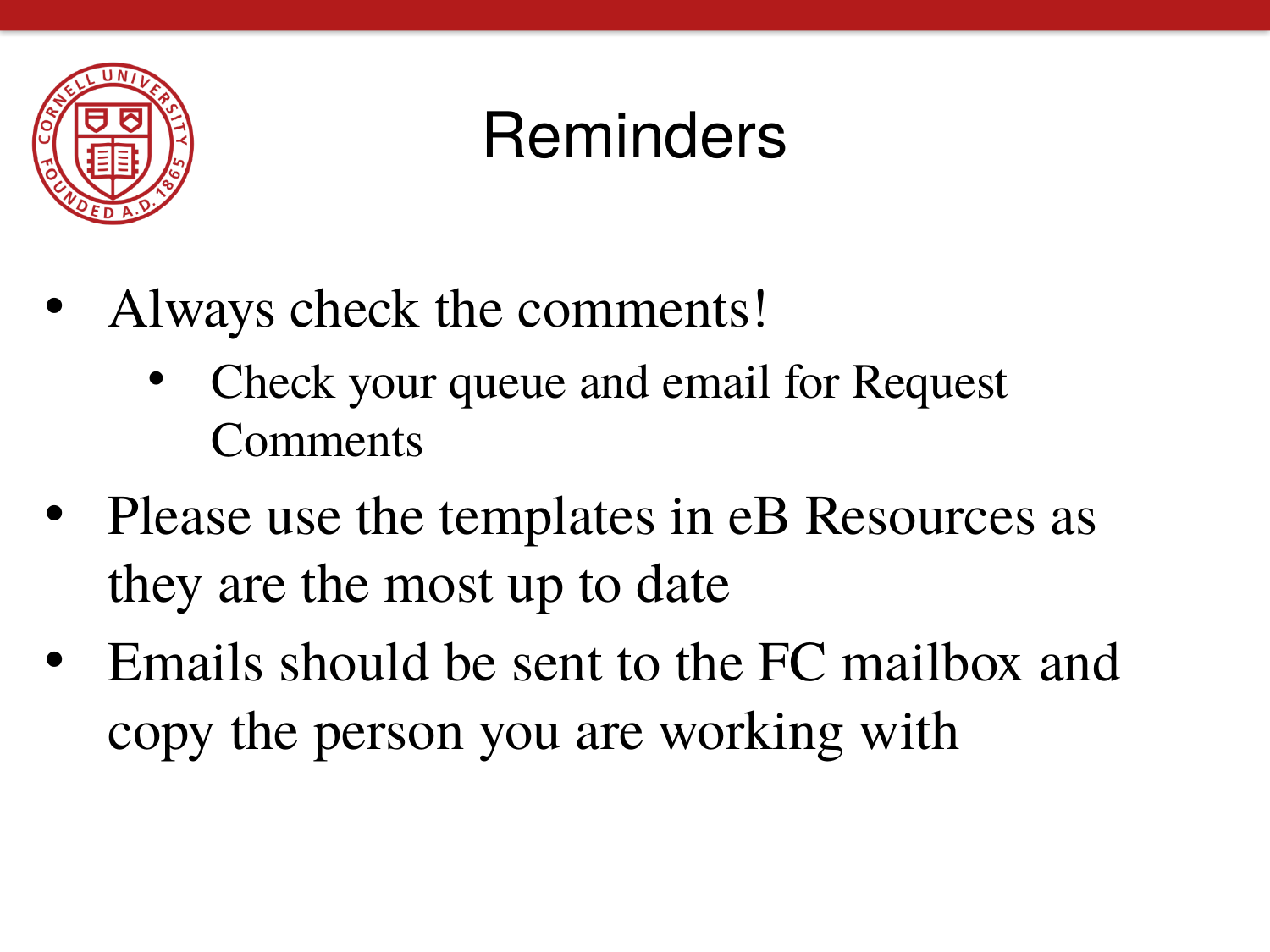

# Reminders
Always check the comments!
Check your queue and email for Request Comments
Please use the templates in eB Resources as they are the most up to date
Emails should be sent to the FC mailbox and copy the person you are working with